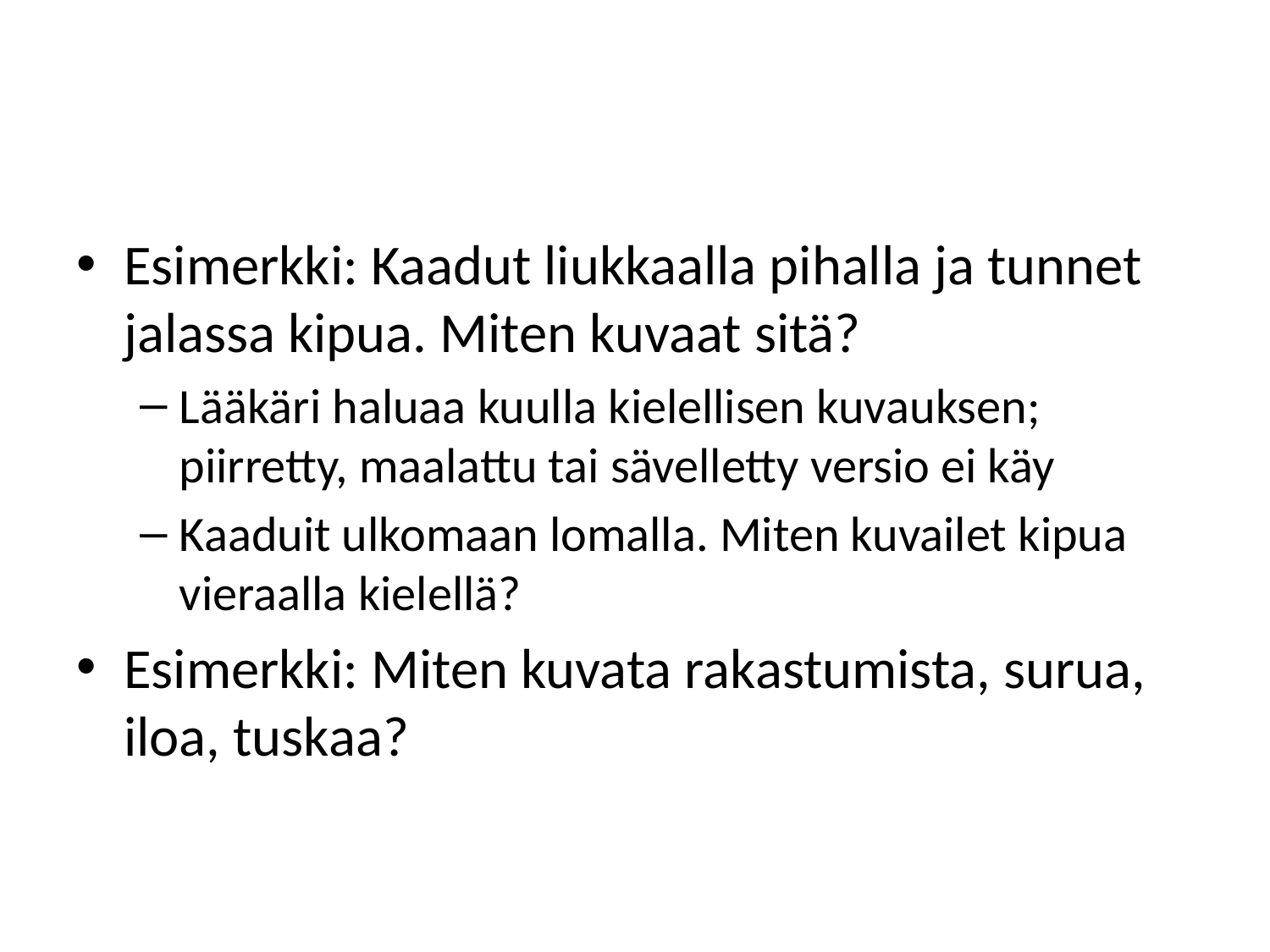

#
Esimerkki: Kaadut liukkaalla pihalla ja tunnet jalassa kipua. Miten kuvaat sitä?
Lääkäri haluaa kuulla kielellisen kuvauksen; piirretty, maalattu tai sävelletty versio ei käy
Kaaduit ulkomaan lomalla. Miten kuvailet kipua vieraalla kielellä?
Esimerkki: Miten kuvata rakastumista, surua, iloa, tuskaa?